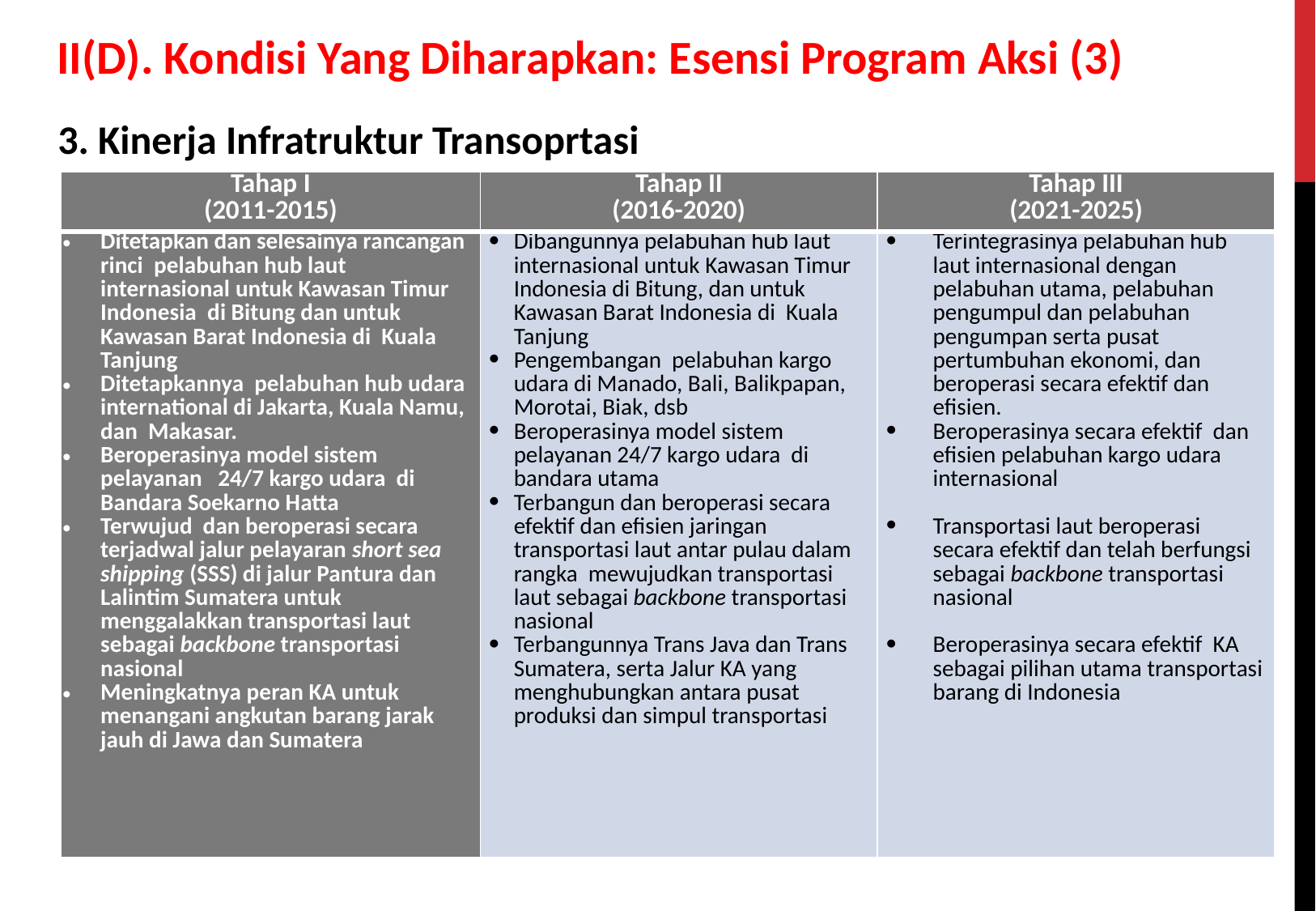

# II(D). Kondisi Yang Diharapkan: Esensi Program Aksi (3)

3. Kinerja Infratruktur Transoprtasi
| Tahap I (2011-2015) | Tahap II (2016-2020) | Tahap III (2021-2025) |
| --- | --- | --- |
| Ditetapkan dan selesainya rancangan rinci pelabuhan hub laut internasional untuk Kawasan Timur Indonesia di Bitung dan untuk Kawasan Barat Indonesia di Kuala Tanjung  Ditetapkannya pelabuhan hub udara international di Jakarta, Kuala Namu, dan Makasar. Beroperasinya model sistem pelayanan 24/7 kargo udara di Bandara Soekarno Hatta Terwujud dan beroperasi secara terjadwal jalur pelayaran short sea shipping (SSS) di jalur Pantura dan Lalintim Sumatera untuk menggalakkan transportasi laut sebagai backbone transportasi nasional Meningkatnya peran KA untuk menangani angkutan barang jarak jauh di Jawa dan Sumatera | Dibangunnya pelabuhan hub laut internasional untuk Kawasan Timur Indonesia di Bitung, dan untuk Kawasan Barat Indonesia di Kuala Tanjung Pengembangan pelabuhan kargo udara di Manado, Bali, Balikpapan, Morotai, Biak, dsb Beroperasinya model sistem pelayanan 24/7 kargo udara di bandara utama Terbangun dan beroperasi secara efektif dan efisien jaringan transportasi laut antar pulau dalam rangka mewujudkan transportasi laut sebagai backbone transportasi nasional Terbangunnya Trans Java dan Trans Sumatera, serta Jalur KA yang menghubungkan antara pusat produksi dan simpul transportasi | Terintegrasinya pelabuhan hub laut internasional dengan pelabuhan utama, pelabuhan pengumpul dan pelabuhan pengumpan serta pusat pertumbuhan ekonomi, dan beroperasi secara efektif dan efisien. Beroperasinya secara efektif dan efisien pelabuhan kargo udara internasional Transportasi laut beroperasi secara efektif dan telah berfungsi sebagai backbone transportasi nasional Beroperasinya secara efektif KA sebagai pilihan utama transportasi barang di Indonesia |